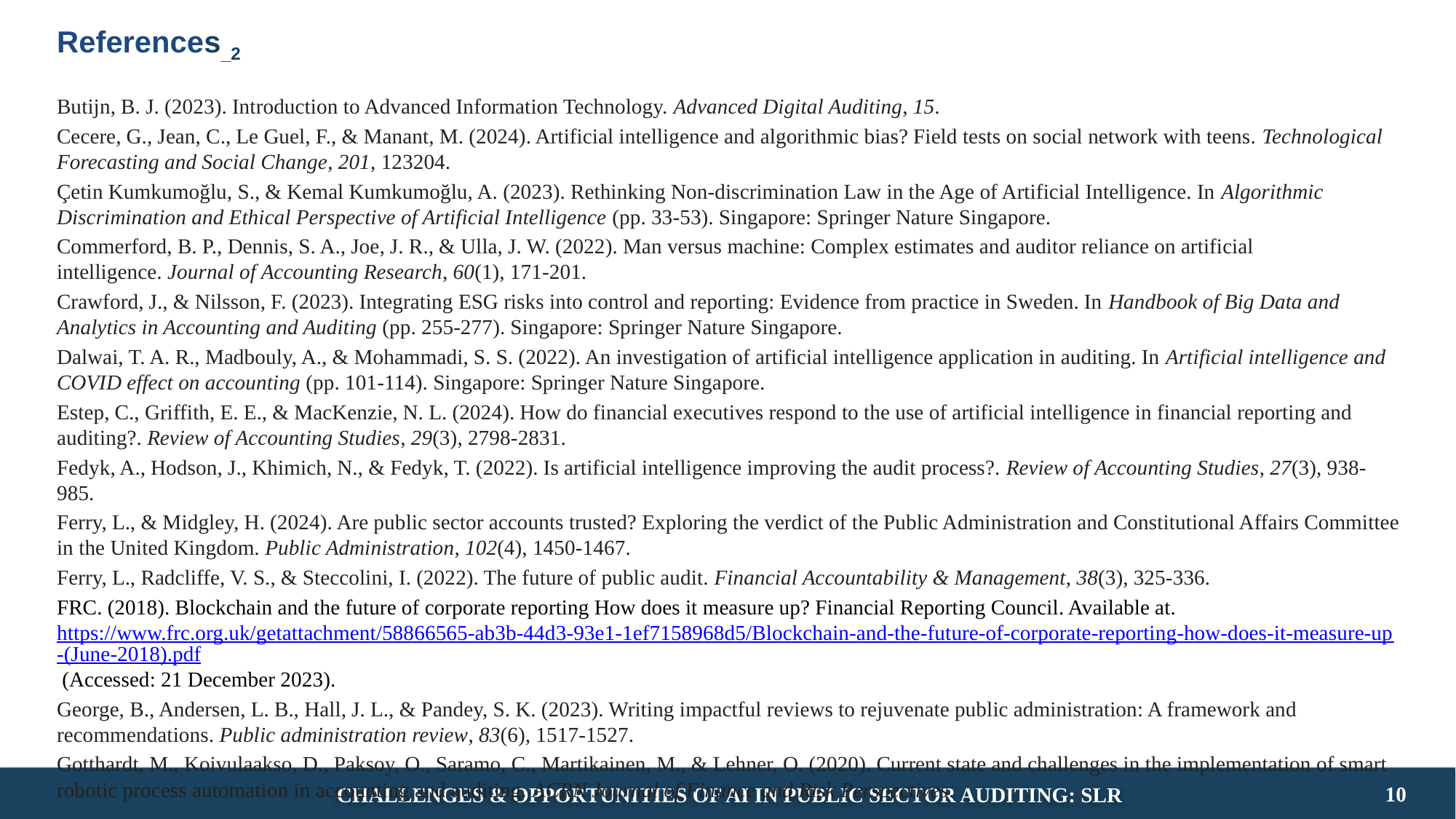

# References_2
Butijn, B. J. (2023). Introduction to Advanced Information Technology. Advanced Digital Auditing, 15.
Cecere, G., Jean, C., Le Guel, F., & Manant, M. (2024). Artificial intelligence and algorithmic bias? Field tests on social network with teens. Technological Forecasting and Social Change, 201, 123204.
Çetin Kumkumoğlu, S., & Kemal Kumkumoğlu, A. (2023). Rethinking Non-discrimination Law in the Age of Artificial Intelligence. In Algorithmic Discrimination and Ethical Perspective of Artificial Intelligence (pp. 33-53). Singapore: Springer Nature Singapore.
Commerford, B. P., Dennis, S. A., Joe, J. R., & Ulla, J. W. (2022). Man versus machine: Complex estimates and auditor reliance on artificial intelligence. Journal of Accounting Research, 60(1), 171-201.
Crawford, J., & Nilsson, F. (2023). Integrating ESG risks into control and reporting: Evidence from practice in Sweden. In Handbook of Big Data and Analytics in Accounting and Auditing (pp. 255-277). Singapore: Springer Nature Singapore.
Dalwai, T. A. R., Madbouly, A., & Mohammadi, S. S. (2022). An investigation of artificial intelligence application in auditing. In Artificial intelligence and COVID effect on accounting (pp. 101-114). Singapore: Springer Nature Singapore.
Estep, C., Griffith, E. E., & MacKenzie, N. L. (2024). How do financial executives respond to the use of artificial intelligence in financial reporting and auditing?. Review of Accounting Studies, 29(3), 2798-2831.
Fedyk, A., Hodson, J., Khimich, N., & Fedyk, T. (2022). Is artificial intelligence improving the audit process?. Review of Accounting Studies, 27(3), 938-985.
Ferry, L., & Midgley, H. (2024). Are public sector accounts trusted? Exploring the verdict of the Public Administration and Constitutional Affairs Committee in the United Kingdom. Public Administration, 102(4), 1450-1467.
Ferry, L., Radcliffe, V. S., & Steccolini, I. (2022). The future of public audit. Financial Accountability & Management, 38(3), 325-336.
FRC. (2018). Blockchain and the future of corporate reporting How does it measure up? Financial Reporting Council. Available at. https://www.frc.org.uk/getattachment/58866565-ab3b-44d3-93e1-1ef7158968d5/Blockchain-and-the-future-of-corporate-reporting-how-does-it-measure-up-(June-2018).pdf (Accessed: 21 December 2023).
George, B., Andersen, L. B., Hall, J. L., & Pandey, S. K. (2023). Writing impactful reviews to rejuvenate public administration: A framework and recommendations. Public administration review, 83(6), 1517-1527.
Gotthardt, M., Koivulaakso, D., Paksoy, O., Saramo, C., Martikainen, M., & Lehner, O. (2020). Current state and challenges in the implementation of smart robotic process automation in accounting and auditing. ACRN Journal of Finance and Risk Perspectives.